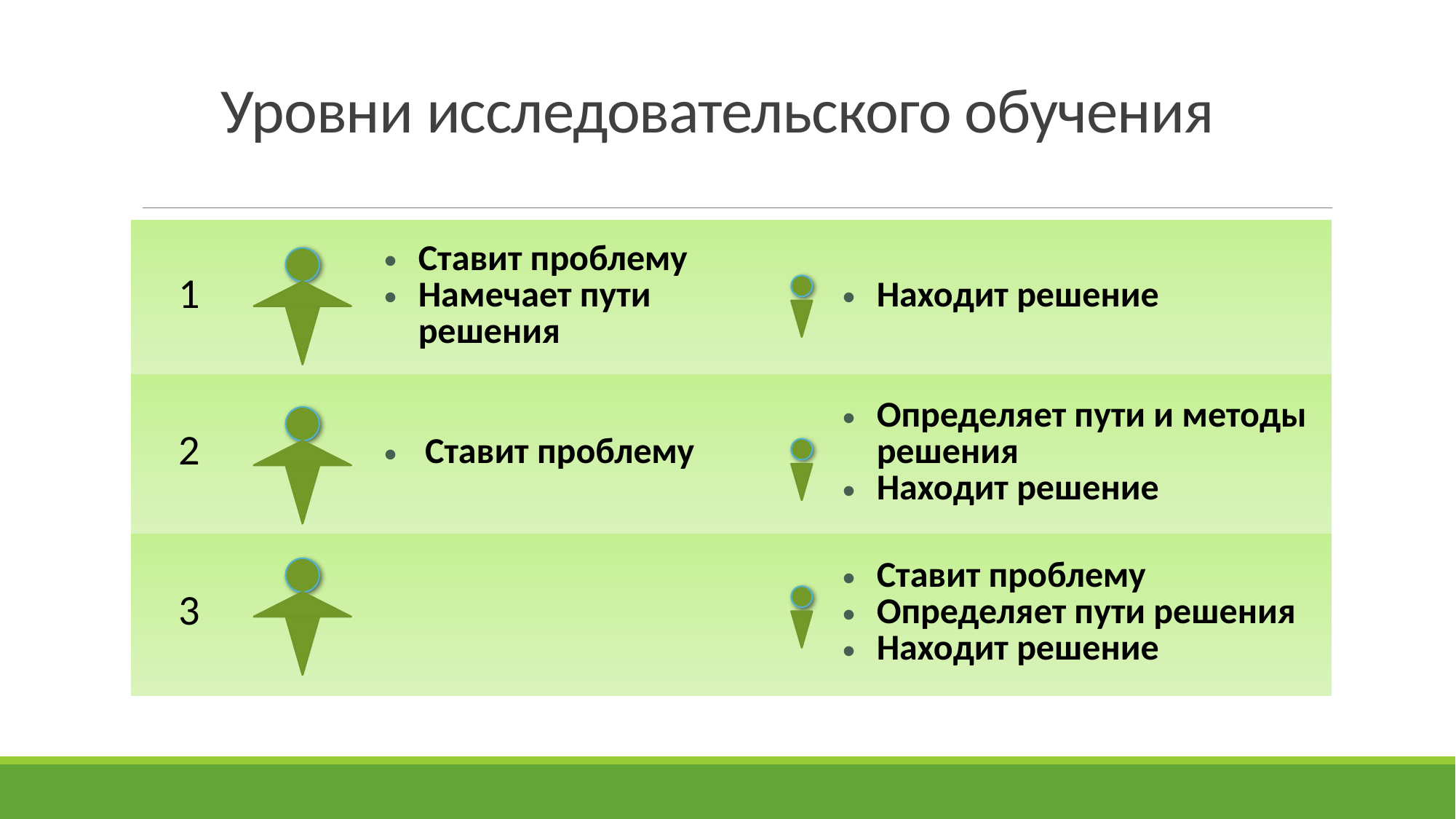

# Уровни исследовательского обучения
| 1 |  | Ставит проблему Намечает пути решения |  | Находит решение |
| --- | --- | --- | --- | --- |
| 2 |  | Ставит проблему |  | Определяет пути и методы решения Находит решение |
| 3 |  |  |  | Ставит проблему Определяет пути решения Находит решение |